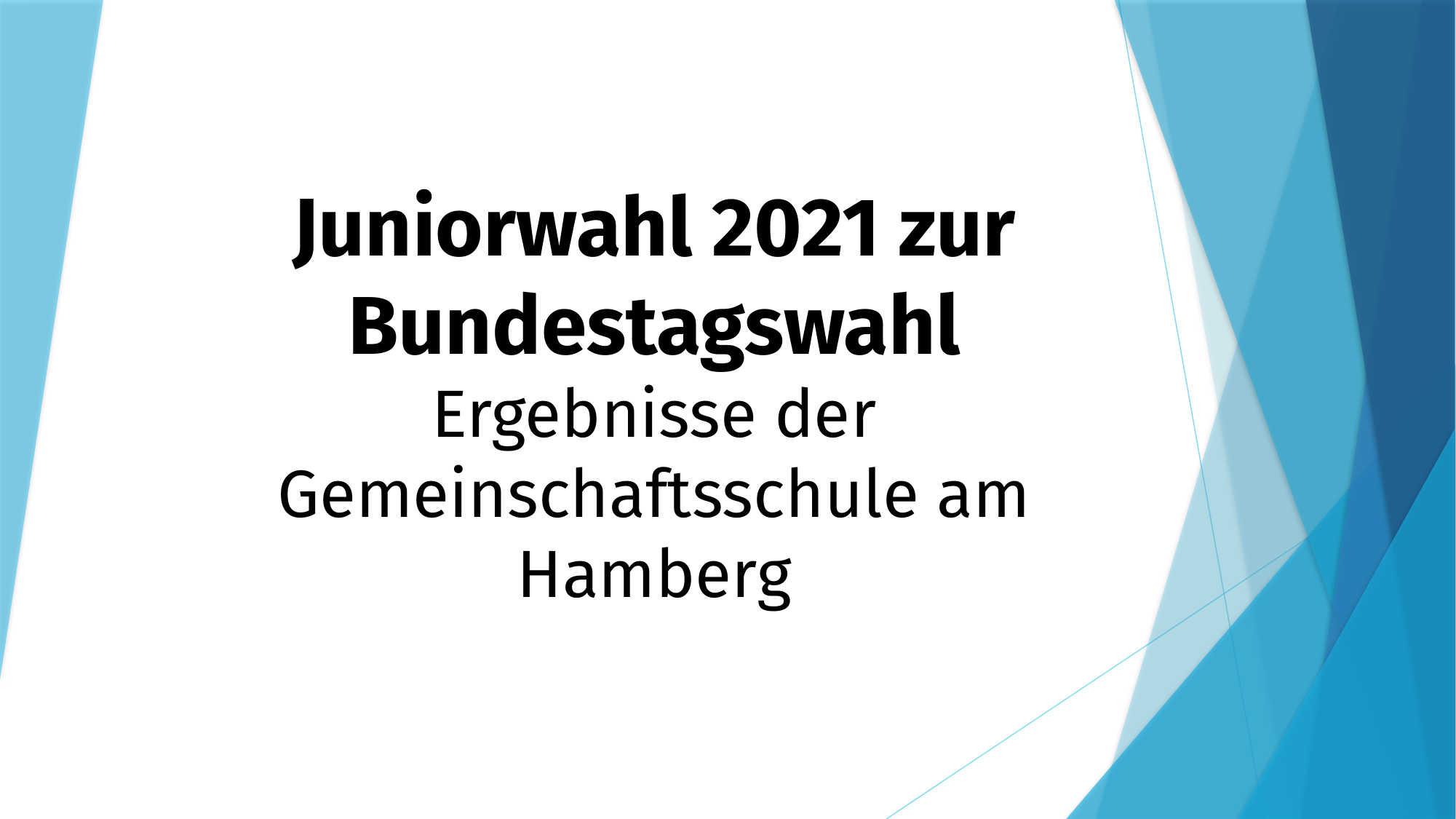

Juniorwahl 2021 zur Bundestagswahl
Ergebnisse der Gemeinschaftsschule am Hamberg